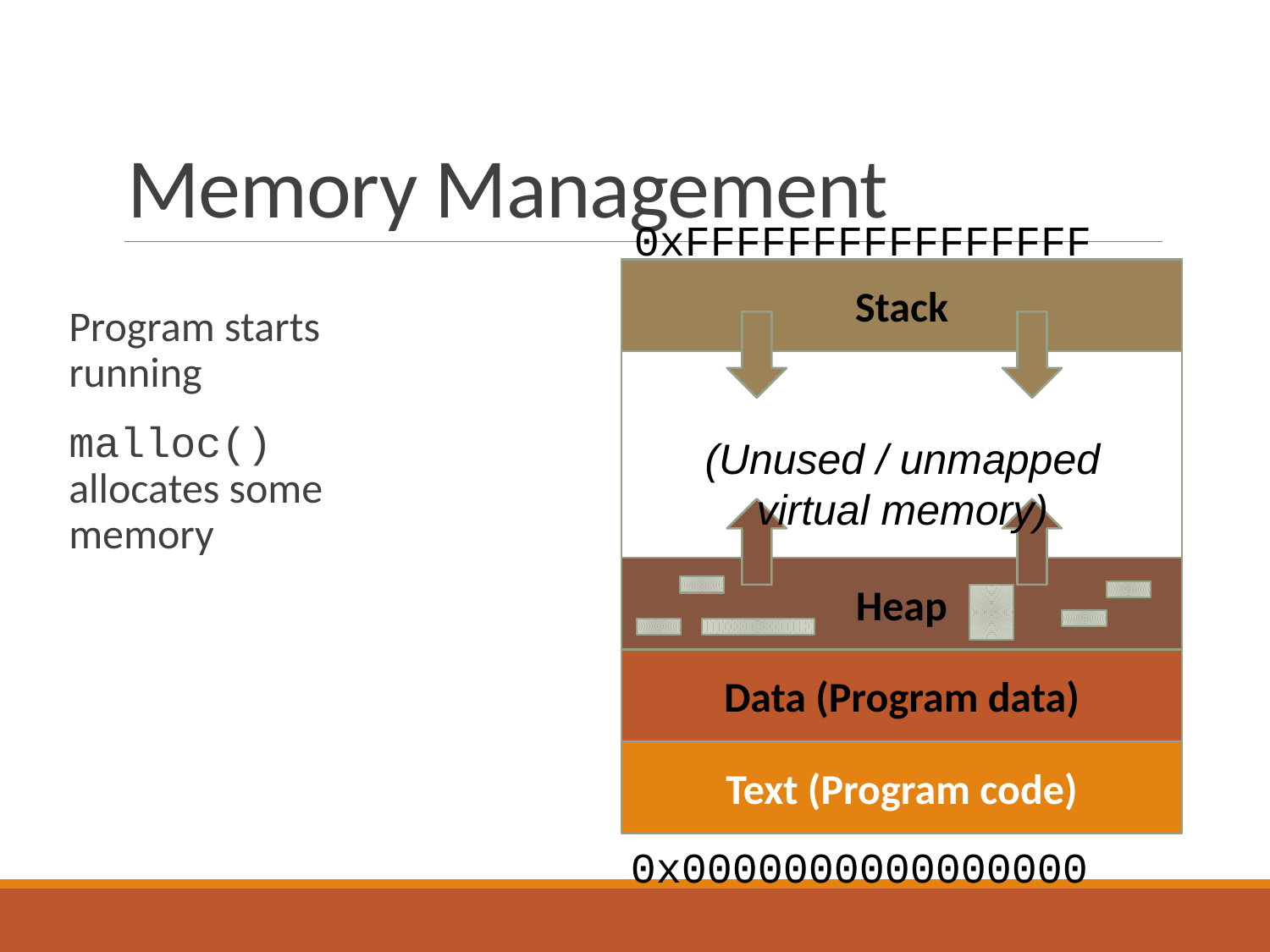

# Memory Management
0xFFFFFFFFFFFFFFFF (32 or 64 bit)

Stack
Program starts running
malloc()
allocates some memory

(Unused / unmapped virtual memory)

Heap

Data (Program data)
Text (Program code)
0x0000000000000000